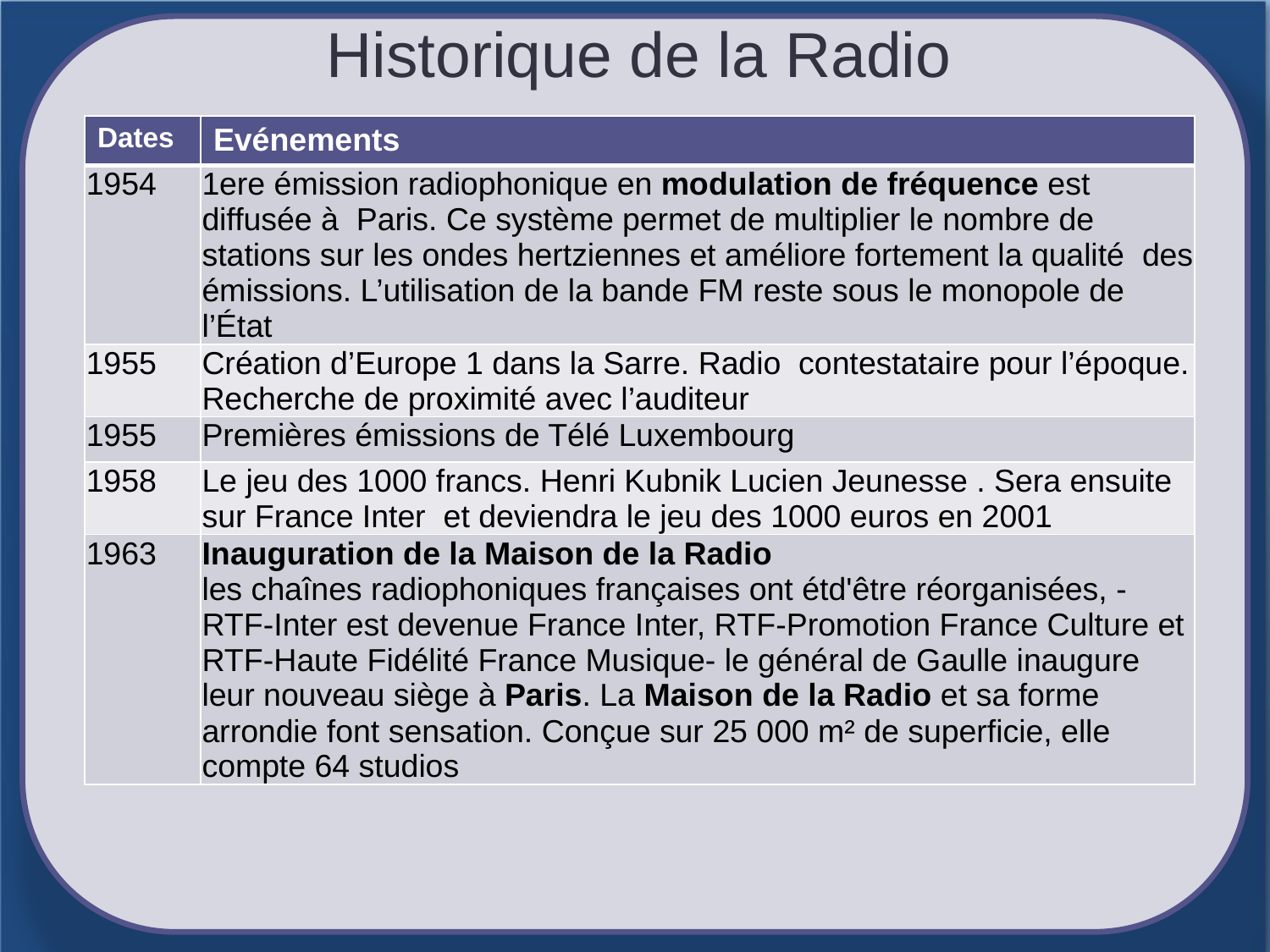

# Historique de la Radio
| Dates | Evénements |
| --- | --- |
| 1954 | 1ere émission radiophonique en modulation de fréquence est diffusée à Paris. Ce système permet de multiplier le nombre de stations sur les ondes hertziennes et améliore fortement la qualité des émissions. L’utilisation de la bande FM reste sous le monopole de l’État |
| 1955 | Création d’Europe 1 dans la Sarre. Radio contestataire pour l’époque. Recherche de proximité avec l’auditeur |
| 1955 | Premières émissions de Télé Luxembourg |
| 1958 | Le jeu des 1000 francs. Henri Kubnik Lucien Jeunesse . Sera ensuite sur France Inter et deviendra le jeu des 1000 euros en 2001 |
| 1963 | Inauguration de la Maison de la Radio les chaînes radiophoniques françaises ont étd'être réorganisées, -RTF-Inter est devenue France Inter, RTF-Promotion France Culture et RTF-Haute Fidélité France Musique- le général de Gaulle inaugure leur nouveau siège à Paris. La Maison de la Radio et sa forme arrondie font sensation. Conçue sur 25 000 m² de superficie, elle compte 64 studios |